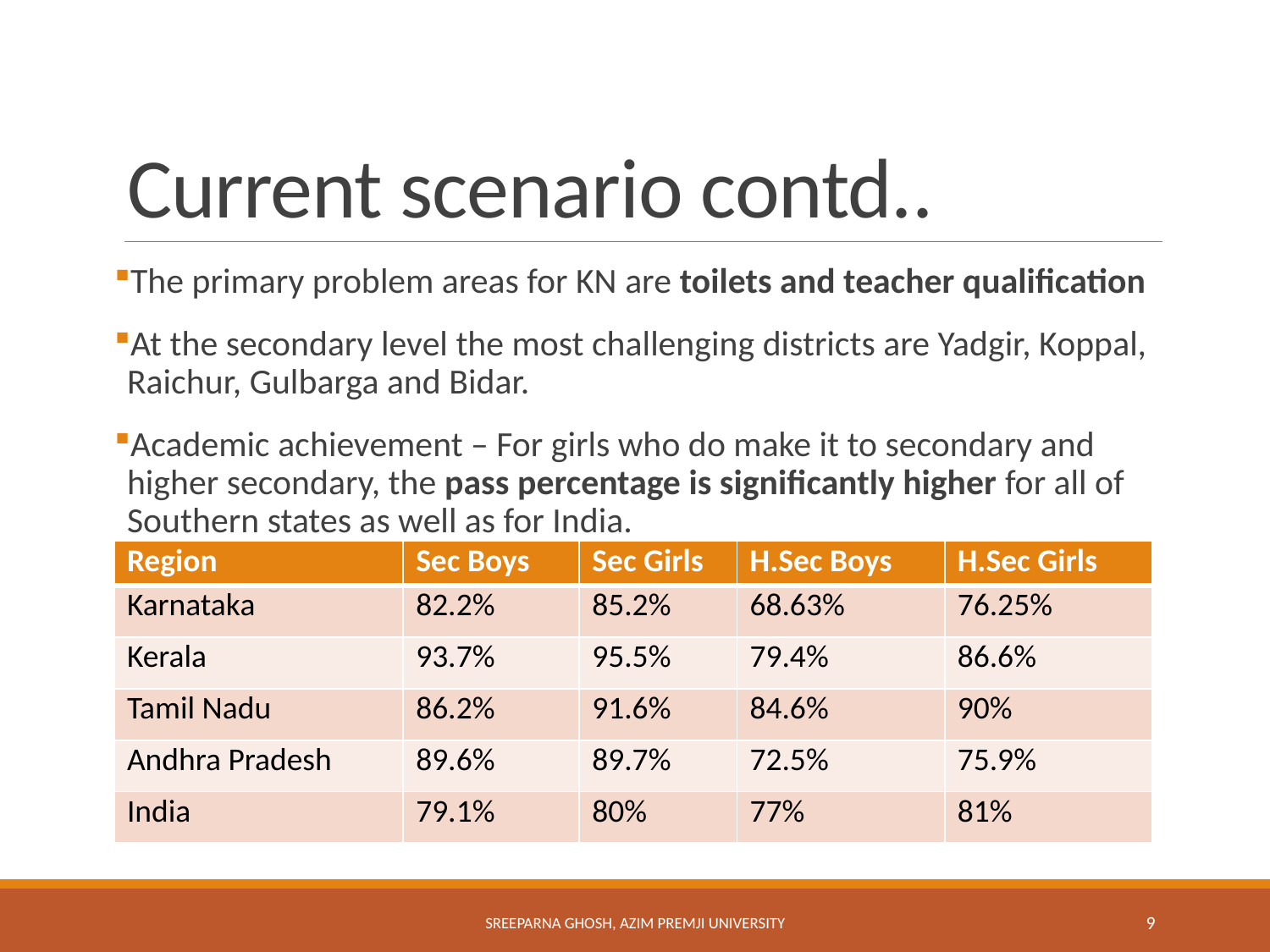

# Current scenario contd..
The primary problem areas for KN are toilets and teacher qualification
At the secondary level the most challenging districts are Yadgir, Koppal, Raichur, Gulbarga and Bidar.
Academic achievement – For girls who do make it to secondary and higher secondary, the pass percentage is significantly higher for all of Southern states as well as for India.

| Region | Sec Boys | Sec Girls | H.Sec Boys | H.Sec Girls |
| --- | --- | --- | --- | --- |
| Karnataka | 82.2% | 85.2% | 68.63% | 76.25% |
| Kerala | 93.7% | 95.5% | 79.4% | 86.6% |
| Tamil Nadu | 86.2% | 91.6% | 84.6% | 90% |
| Andhra Pradesh | 89.6% | 89.7% | 72.5% | 75.9% |
| India | 79.1% | 80% | 77% | 81% |
Sreeparna Ghosh, Azim Premji University
9